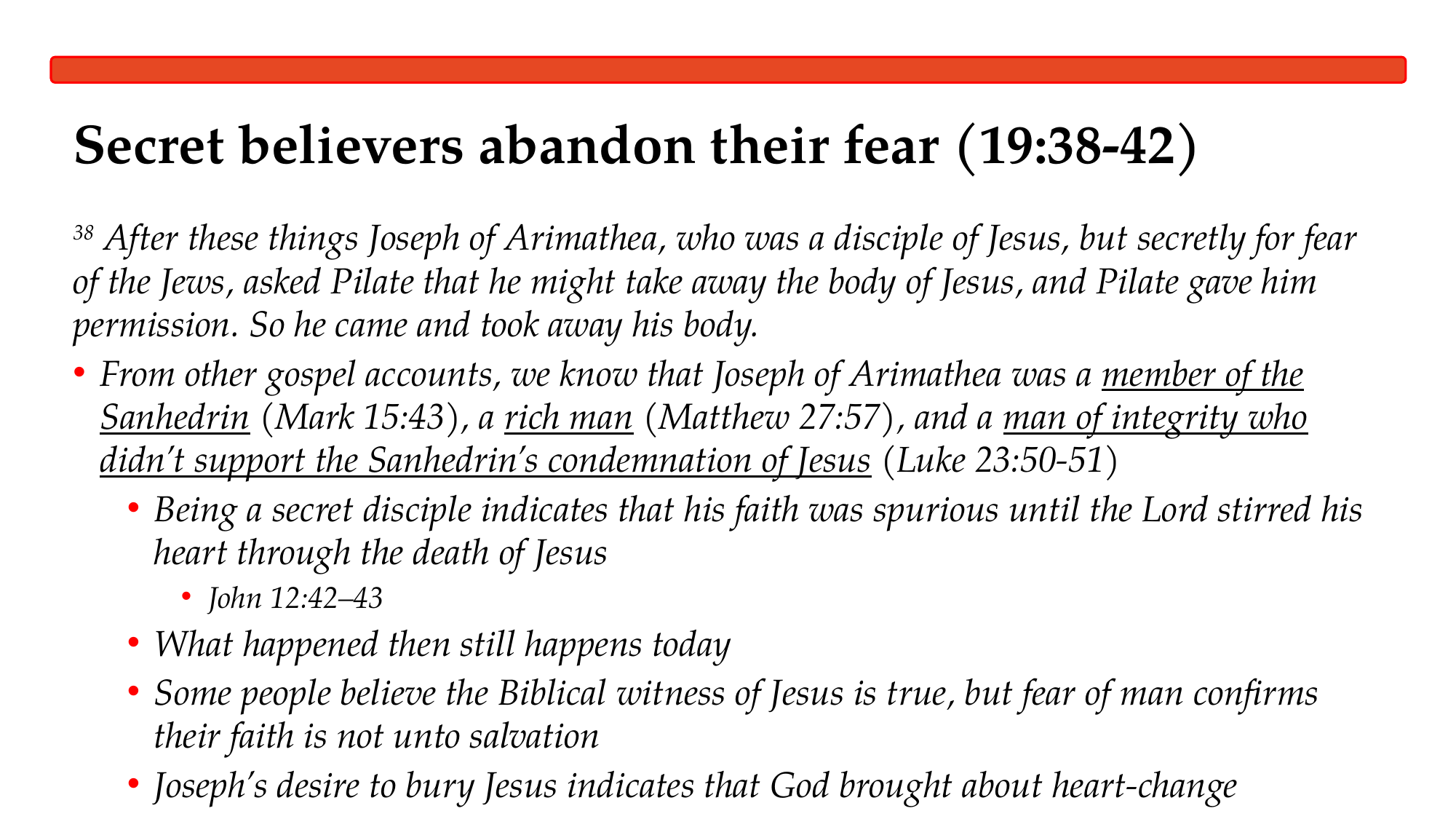

# Secret believers abandon their fear (19:38-42)
38 After these things Joseph of Arimathea, who was a disciple of Jesus, but secretly for fear of the Jews, asked Pilate that he might take away the body of Jesus, and Pilate gave him permission. So he came and took away his body.
From other gospel accounts, we know that Joseph of Arimathea was a member of the Sanhedrin (Mark 15:43), a rich man (Matthew 27:57), and a man of integrity who didn’t support the Sanhedrin’s condemnation of Jesus (Luke 23:50-51)
Being a secret disciple indicates that his faith was spurious until the Lord stirred his heart through the death of Jesus
John 12:42–43
What happened then still happens today
Some people believe the Biblical witness of Jesus is true, but fear of man confirms their faith is not unto salvation
Joseph’s desire to bury Jesus indicates that God brought about heart-change